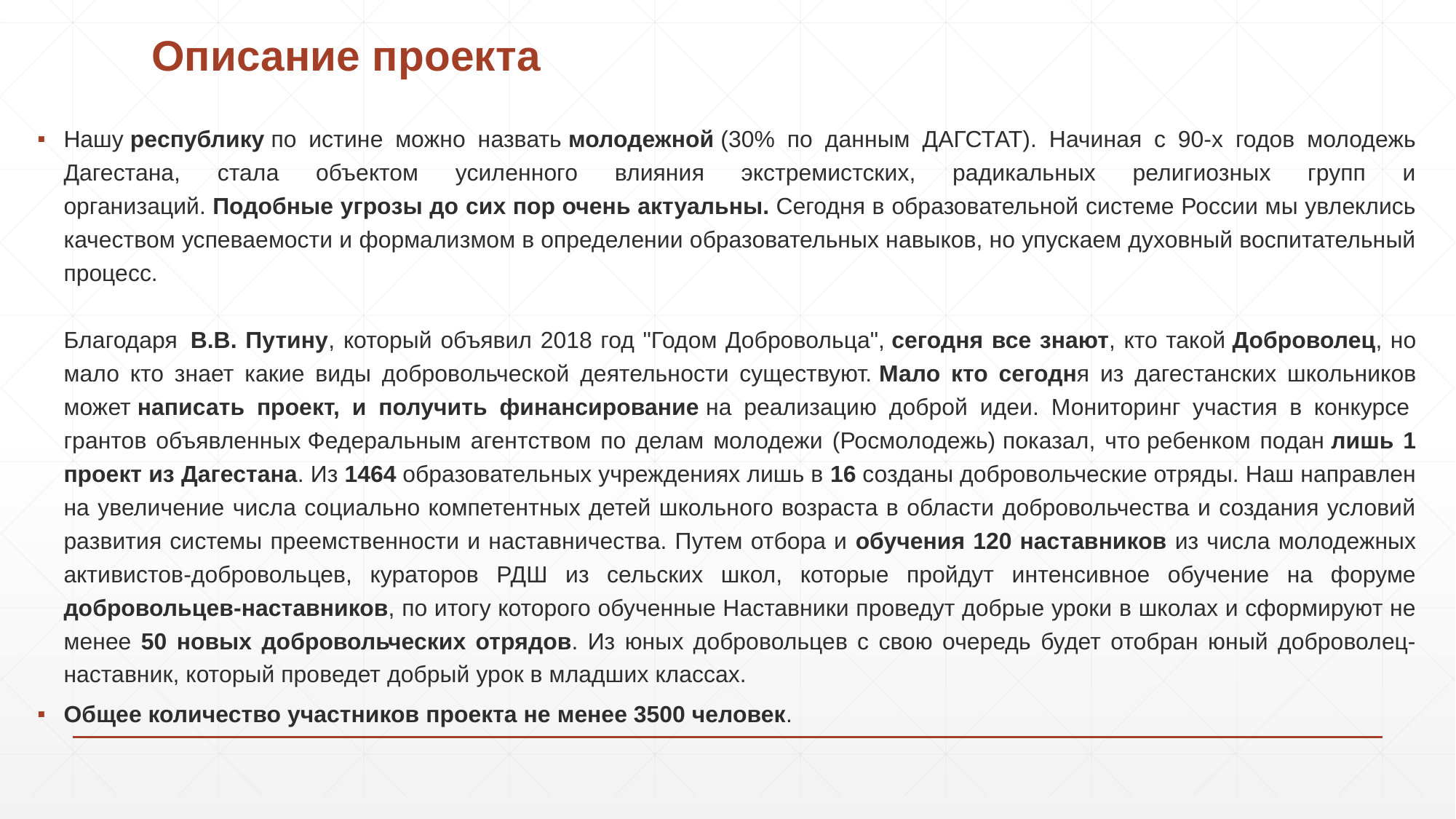

# Описание проекта
Нашу республику по истине можно назвать молодежной (30% по данным ДАГСТАТ). Начиная с 90-х годов молодежь Дагестана, стала объектом усиленного влияния экстремистских, радикальных религиозных групп и организаций. Подобные угрозы до сих пор очень актуальны. Сегодня в образовательной системе России мы увлеклись качеством успеваемости и формализмом в определении образовательных навыков, но упускаем духовный воспитательный процесс.
​
​Благодаря  В.В. Путину, который объявил 2018 год "Годом Добровольца", сегодня все знают, кто такой Доброволец, но мало кто знает какие виды добровольческой деятельности существуют. Мало кто сегодня из дагестанских школьников может написать проект, и получить финансирование на реализацию доброй идеи. Мониторинг участия в конкурсе  грантов объявленных Федеральным агентством по делам молодежи (Росмолодежь) ​показал, что ребенком подан лишь 1 проект из Дагестана. Из 1464 образовательных учреждениях лишь в 16 созданы добровольческие отряды. Наш направлен на увеличение числа социально компетентных детей школьного возраста в области добровольчества и создания условий развития системы преемственности и наставничества. Путем отбора и обучения 120 наставников из числа молодежных активистов-добровольцев, кураторов РДШ из сельских школ, которые пройдут интенсивное обучение на форуме добровольцев-наставников, по итогу которого обученные Наставники проведут добрые уроки в школах и сформируют не менее 50 новых добровольческих отрядов. Из юных добровольцев с свою очередь будет отобран юный доброволец-наставник, который проведет добрый урок в младших классах.
Общее количество участников проекта не менее 3500 человек.​